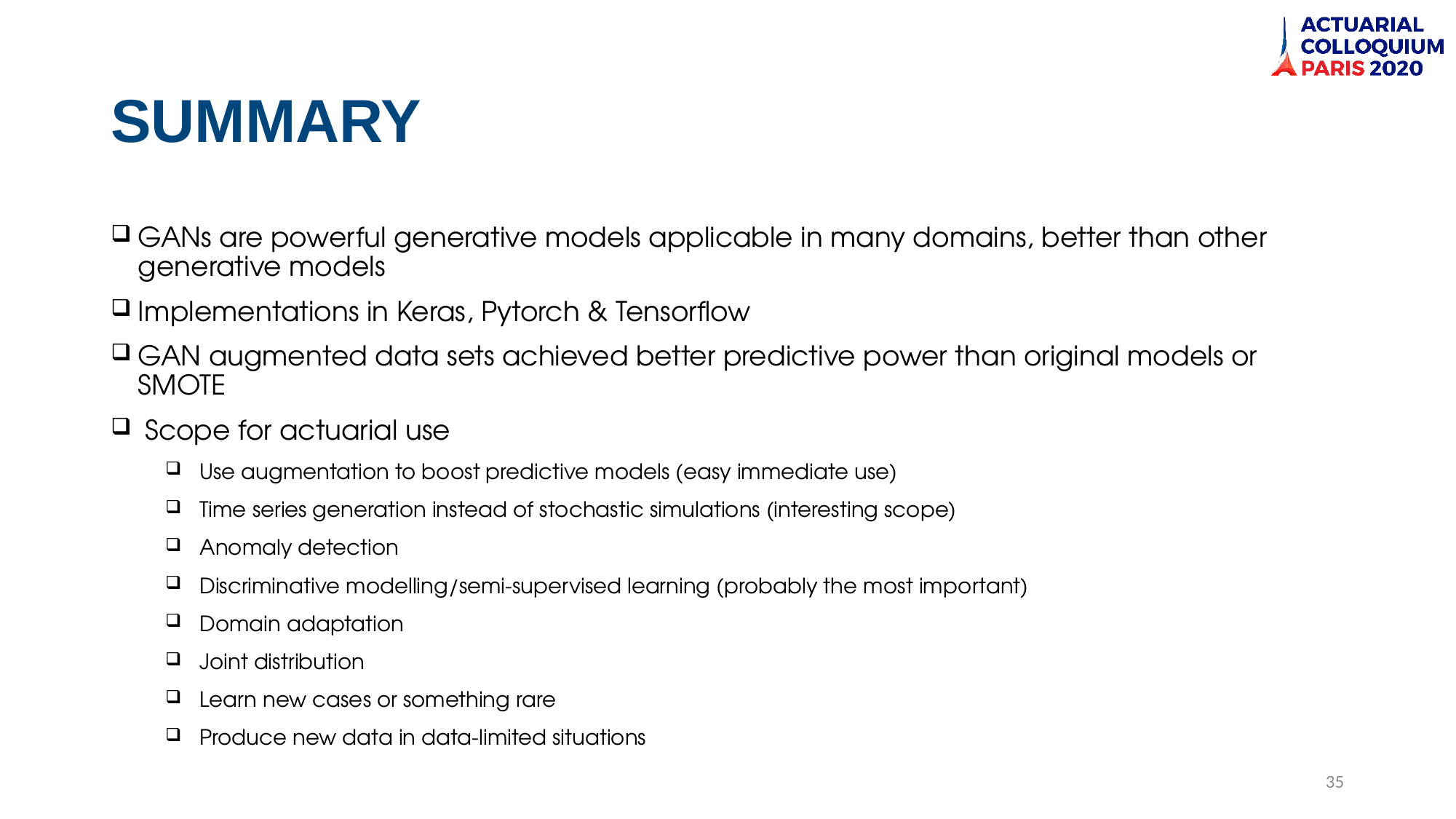

# SUMMARY
GANs are powerful generative models applicable in many domains, better than other generative models
Implementations in Keras, Pytorch & Tensorflow
GAN augmented data sets achieved better predictive power than original models or SMOTE
Scope for actuarial use
Use augmentation to boost predictive models (easy immediate use)
Time series generation instead of stochastic simulations (interesting scope)
Anomaly detection
Discriminative modelling/semi-supervised learning (probably the most important)
Domain adaptation
Joint distribution
Learn new cases or something rare
Produce new data in data-limited situations

35